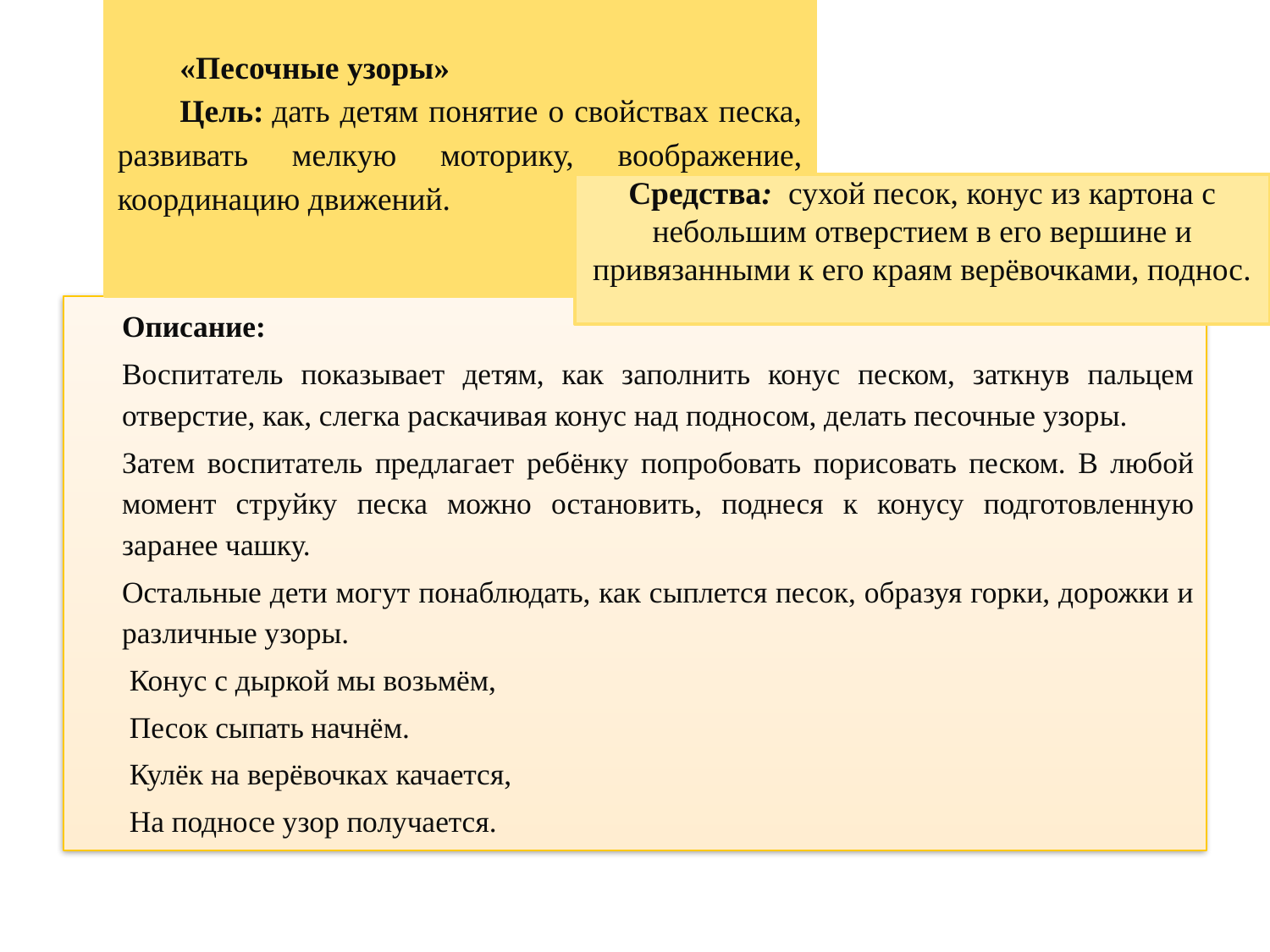

«Песочные узоры»
Цель: дать детям понятие о свойствах песка, развивать мелкую моторику, воображение, координацию движений.

Средства:  сухой песок, конус из картона с небольшим отверстием в его вершине и привязанными к его краям верёвочками, поднос.

Описание:
Воспитатель показывает детям, как заполнить конус песком, заткнув пальцем отверстие, как, слегка раскачивая конус над подносом, делать песочные узоры.
Затем воспитатель предлагает ребёнку попробовать порисовать песком. В любой момент струйку песка можно остановить, поднеся к конусу подготовленную заранее чашку.
Остальные дети могут понаблюдать, как сыплется песок, образуя горки, дорожки и различные узоры.
 Конус с дыркой мы возьмём,
 Песок сыпать начнём.
 Кулёк на верёвочках качается,
 На подносе узор получается.